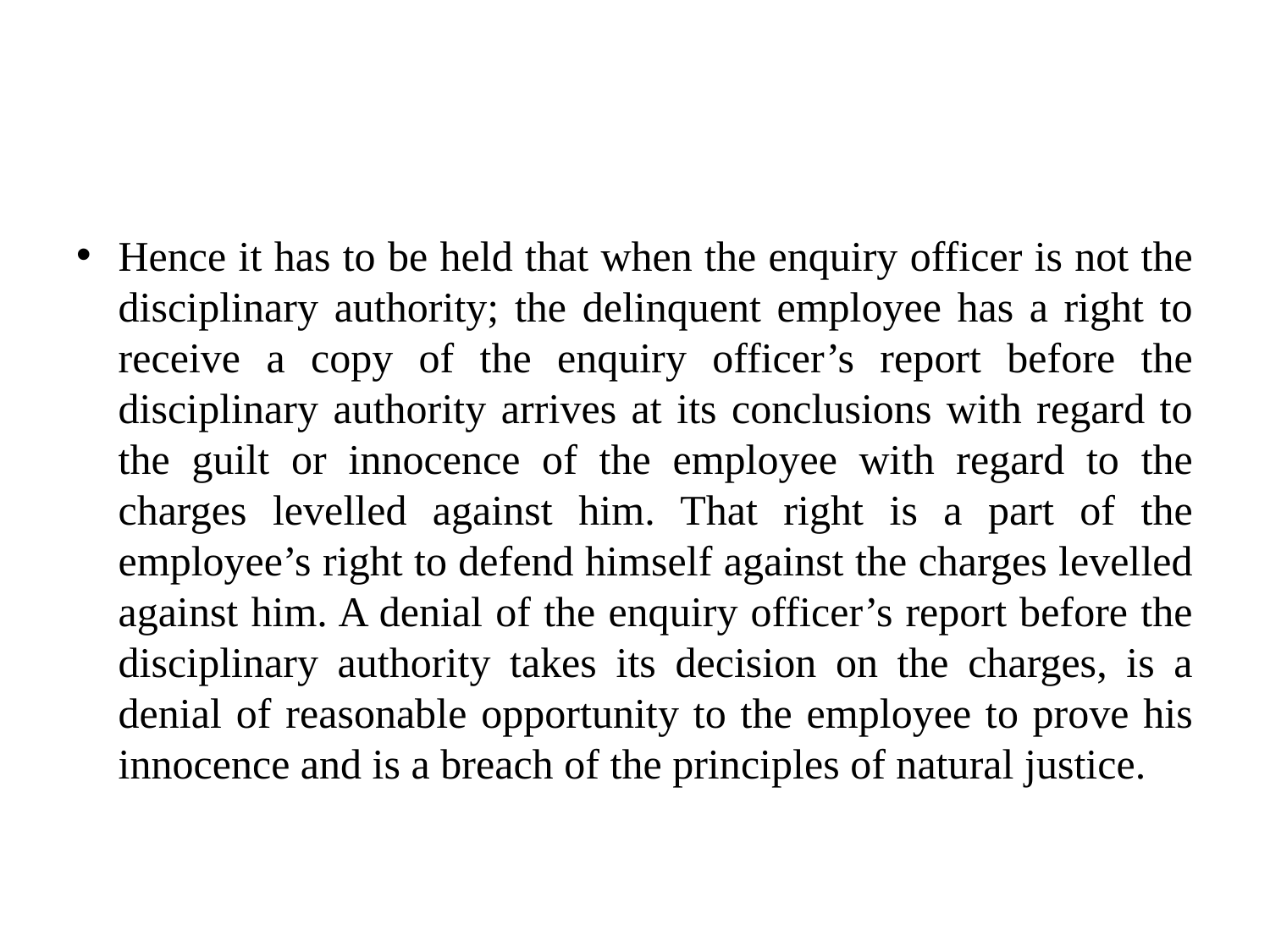

#
Hence it has to be held that when the enquiry officer is not the disciplinary authority; the delinquent employee has a right to receive a copy of the enquiry officer’s report before the disciplinary authority arrives at its conclusions with regard to the guilt or innocence of the employee with regard to the charges levelled against him. That right is a part of the employee’s right to defend himself against the charges levelled against him. A denial of the enquiry officer’s report before the disciplinary authority takes its decision on the charges, is a denial of reasonable opportunity to the employee to prove his innocence and is a breach of the principles of natural justice.